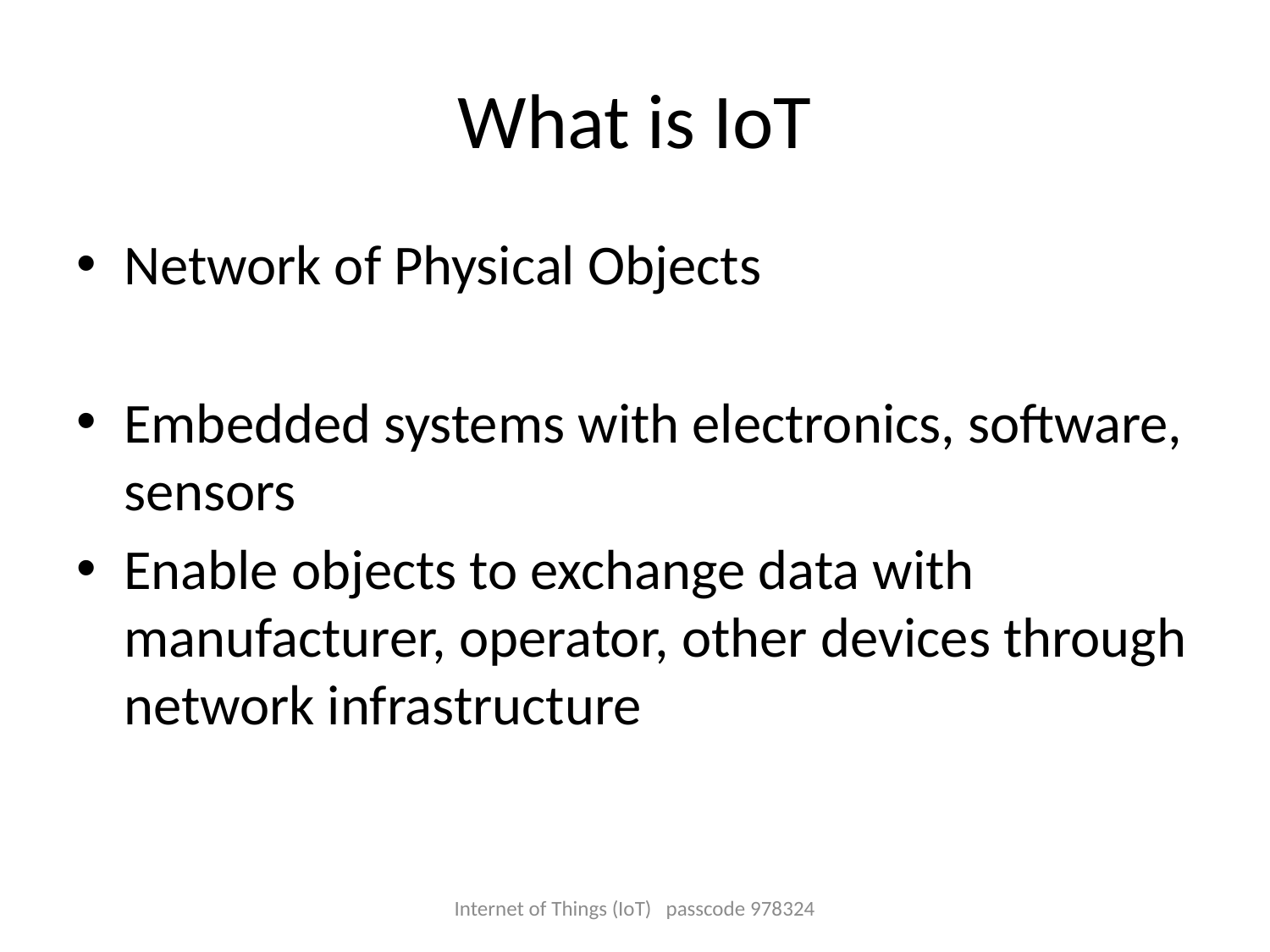

# What is IoT
Network of Physical Objects

Embedded systems with electronics, software, sensors
Enable objects to exchange data with manufacturer, operator, other devices through network infrastructure
Internet of Things (IoT)   passcode 978324